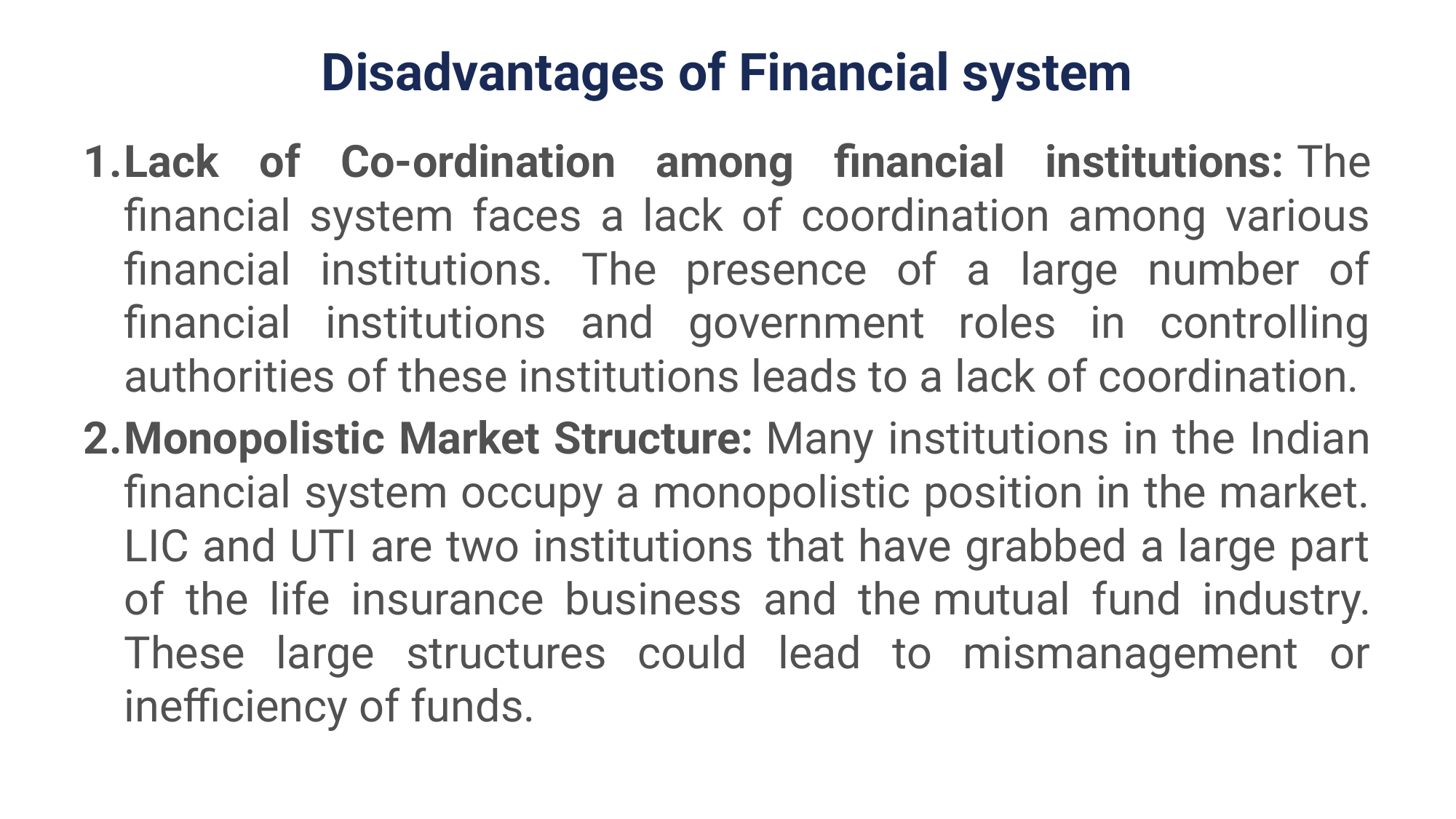

# Disadvantages of Financial system
Lack of Co-ordination among financial institutions: The financial system faces a lack of coordination among various financial institutions. The presence of a large number of financial institutions and government roles in controlling authorities of these institutions leads to a lack of coordination.
Monopolistic Market Structure: Many institutions in the Indian financial system occupy a monopolistic position in the market. LIC and UTI are two institutions that have grabbed a large part of the life insurance business and the mutual fund industry. These large structures could lead to mismanagement or inefficiency of funds.